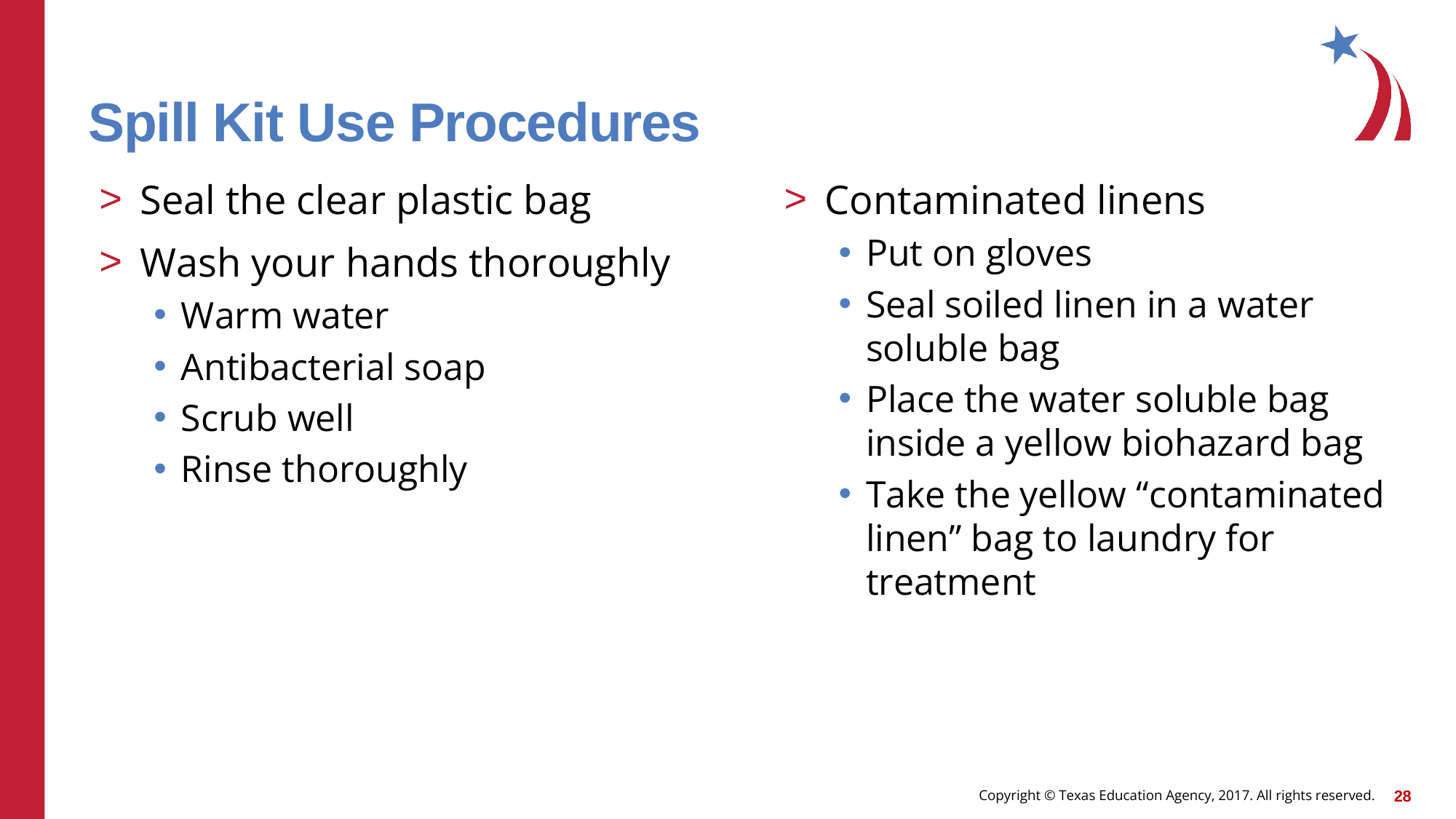

# Spill Kit Use Procedures
Seal the clear plastic bag
Wash your hands thoroughly
Warm water
Antibacterial soap
Scrub well
Rinse thoroughly

Contaminated linens
Put on gloves
Seal soiled linen in a water soluble bag
Place the water soluble bag inside a yellow biohazard bag
Take the yellow “contaminated linen” bag to laundry for treatment